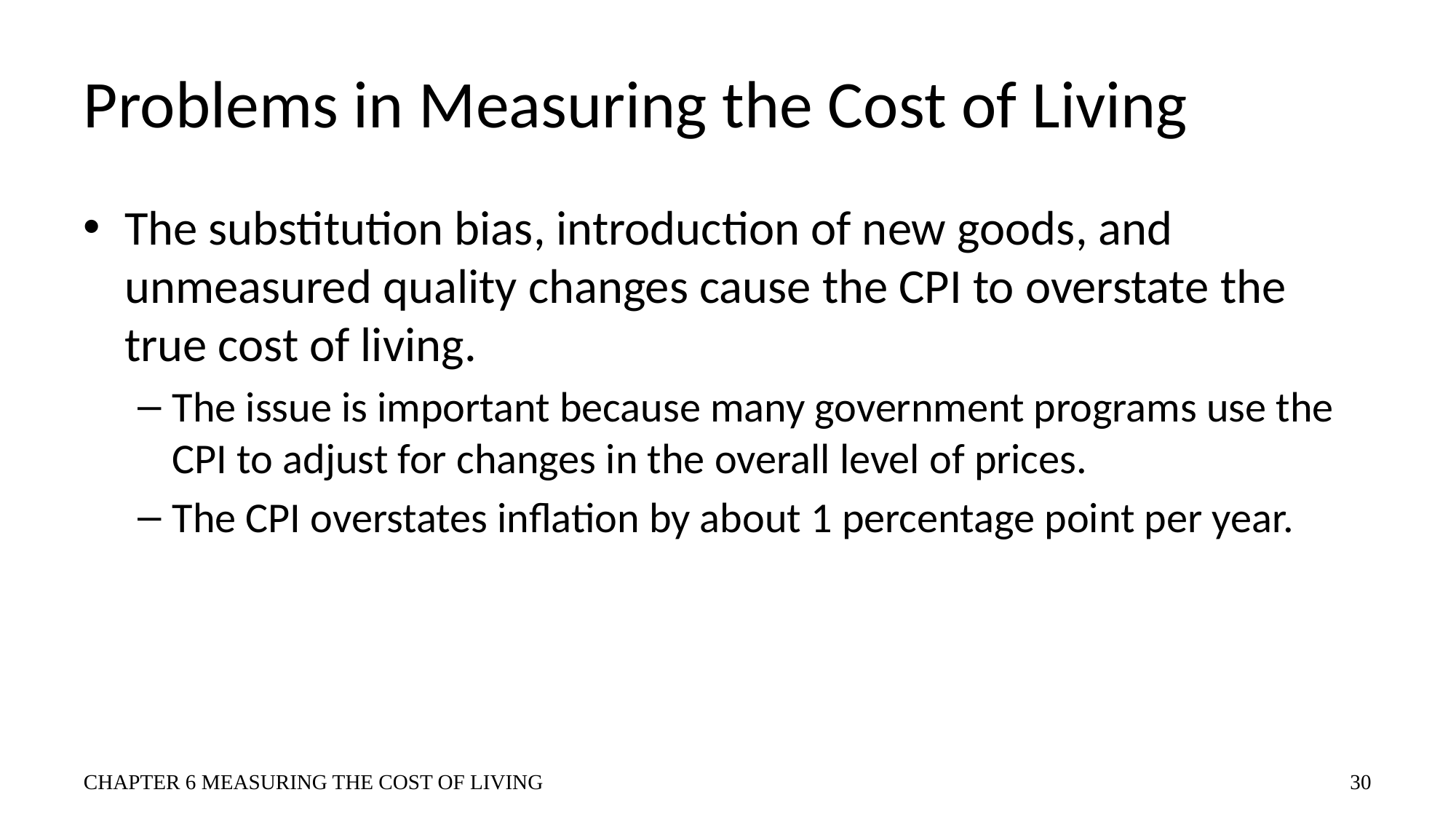

# Problems in Measuring the Cost of Living
The substitution bias, introduction of new goods, and unmeasured quality changes cause the CPI to overstate the true cost of living.
The issue is important because many government programs use the CPI to adjust for changes in the overall level of prices.
The CPI overstates inflation by about 1 percentage point per year.
CHAPTER 6 MEASURING THE COST OF LIVING
30